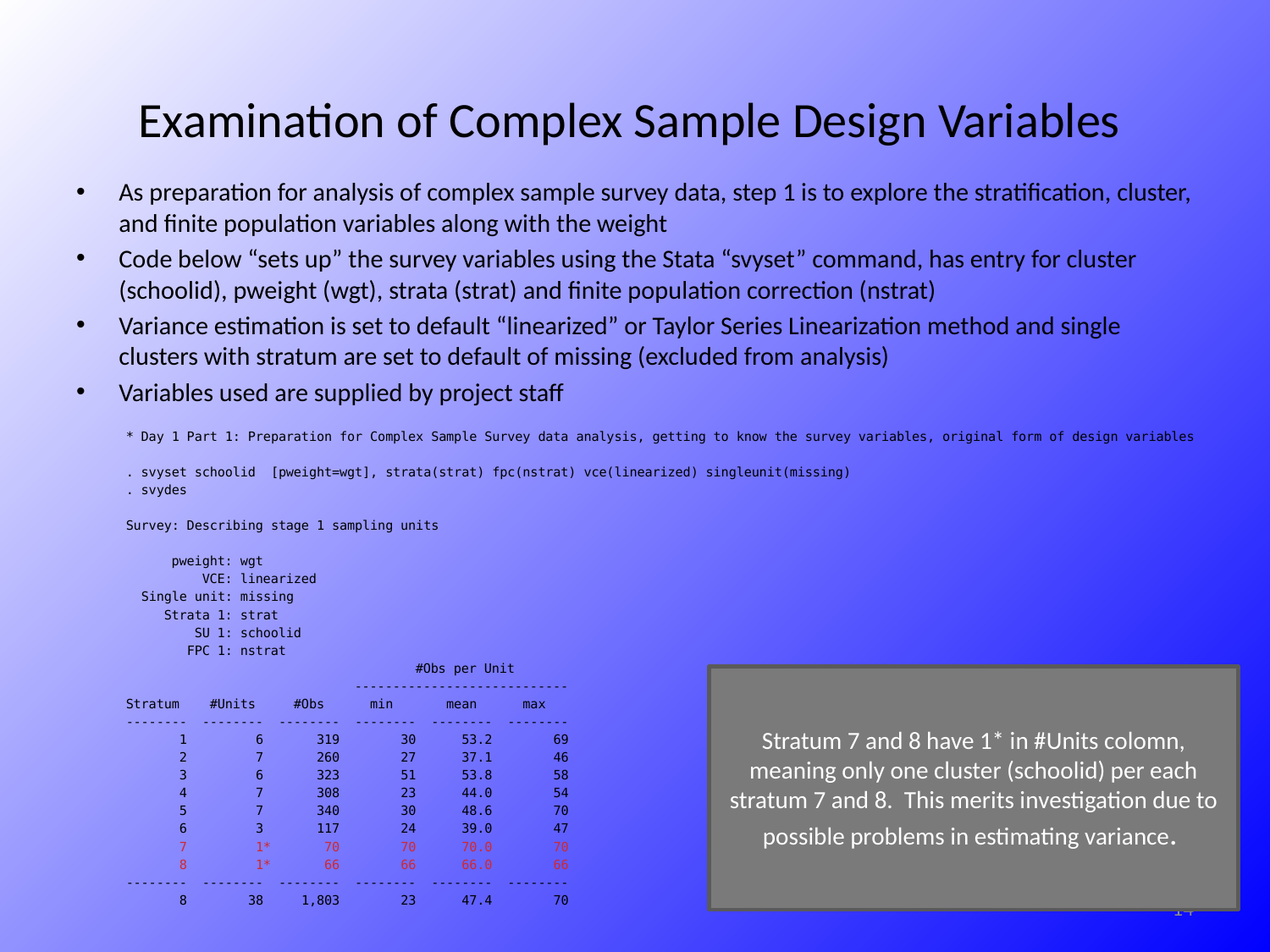

# Examination of Complex Sample Design Variables
As preparation for analysis of complex sample survey data, step 1 is to explore the stratification, cluster, and finite population variables along with the weight
Code below “sets up” the survey variables using the Stata “svyset” command, has entry for cluster (schoolid), pweight (wgt), strata (strat) and finite population correction (nstrat)
Variance estimation is set to default “linearized” or Taylor Series Linearization method and single clusters with stratum are set to default of missing (excluded from analysis)
Variables used are supplied by project staff

* Day 1 Part 1: Preparation for Complex Sample Survey data analysis, getting to know the survey variables, original form of design variables

. svyset schoolid  [pweight=wgt], strata(strat) fpc(nstrat) vce(linearized) singleunit(missing)
. svydes

Survey: Describing stage 1 sampling units

      pweight: wgt
          VCE: linearized
  Single unit: missing
     Strata 1: strat
         SU 1: schoolid
        FPC 1: nstrat
                                      #Obs per Unit
                              ----------------------------
Stratum    #Units     #Obs      min       mean      max
--------  --------  --------  --------  --------  --------
       1         6       319        30      53.2        69
       2         7       260        27      37.1        46
       3         6       323        51      53.8        58
       4         7       308        23      44.0        54
       5         7       340        30      48.6        70
       6         3       117        24      39.0        47
       7         1*       70        70      70.0        70
       8         1*       66        66      66.0        66
--------  --------  --------  --------  --------  --------
       8        38     1,803        23      47.4        70

Stratum 7 and 8 have 1* in #Units colomn, meaning only one cluster (schoolid) per each stratum 7 and 8.  This merits investigation due to possible problems in estimating variance.
14